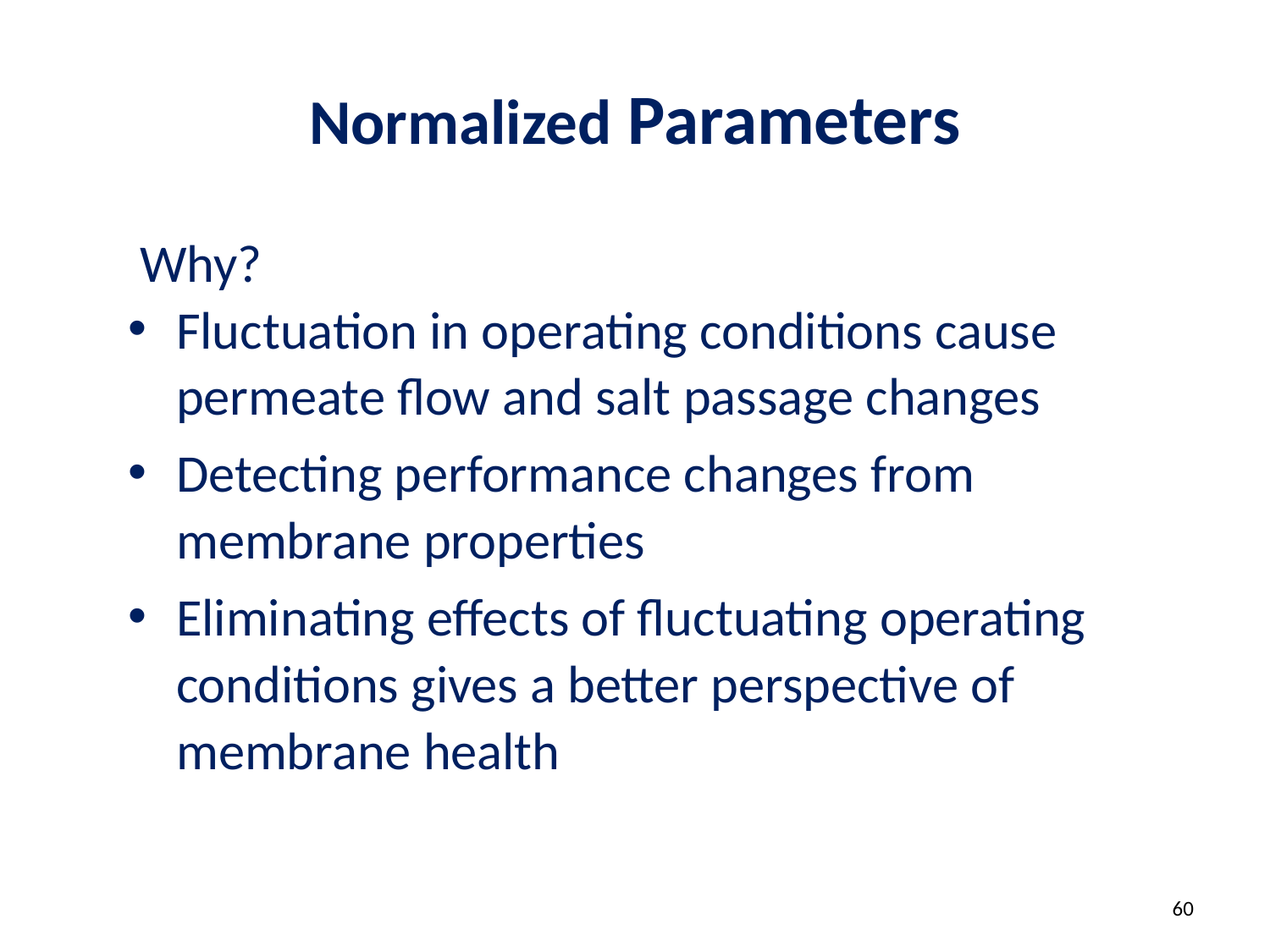

# Normalized Parameters
Why?
Fluctuation in operating conditions cause permeate flow and salt passage changes
Detecting performance changes from membrane properties
Eliminating effects of fluctuating operating conditions gives a better perspective of membrane health
60